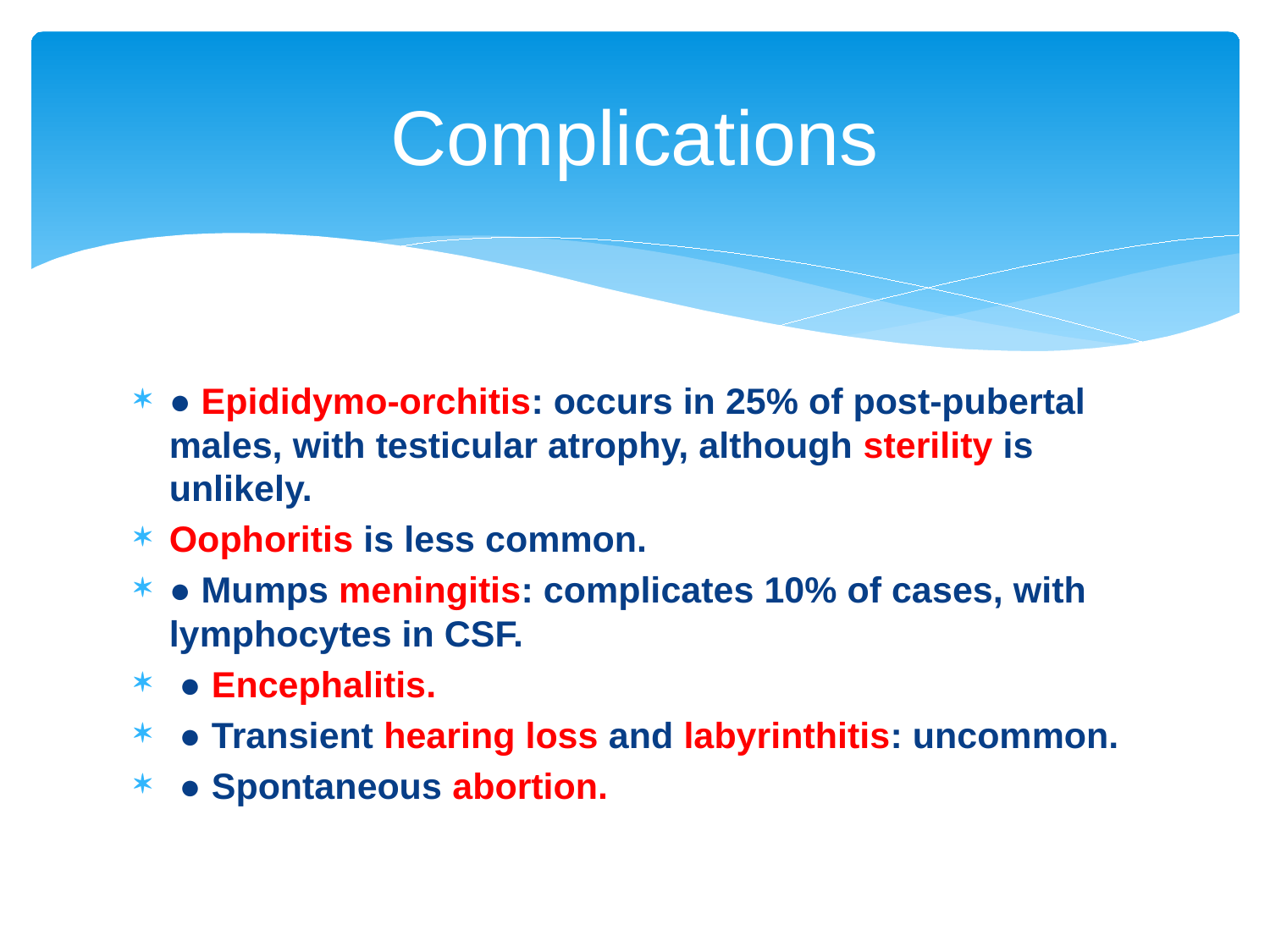

# Complications
● Epididymo-orchitis: occurs in 25% of post-pubertal males, with testicular atrophy, although sterility is unlikely.
Oophoritis is less common.
● Mumps meningitis: complicates 10% of cases, with lymphocytes in CSF.
 ● Encephalitis.
 ● Transient hearing loss and labyrinthitis: uncommon.
 ● Spontaneous abortion.